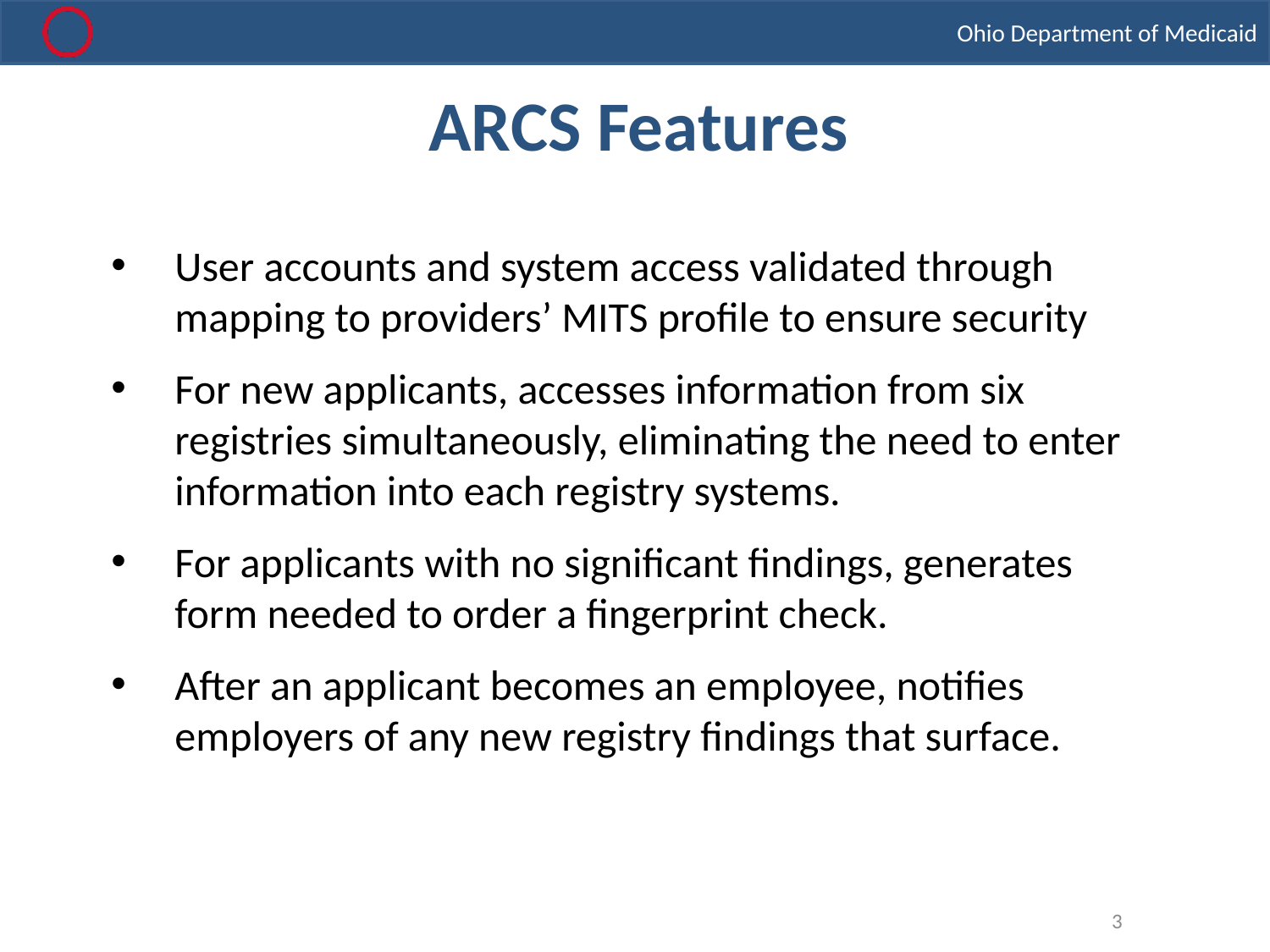

# ARCS Features
User accounts and system access validated through mapping to providers’ MITS profile to ensure security
For new applicants, accesses information from six registries simultaneously, eliminating the need to enter information into each registry systems.
For applicants with no significant findings, generates form needed to order a fingerprint check.
After an applicant becomes an employee, notifies employers of any new registry findings that surface.
3